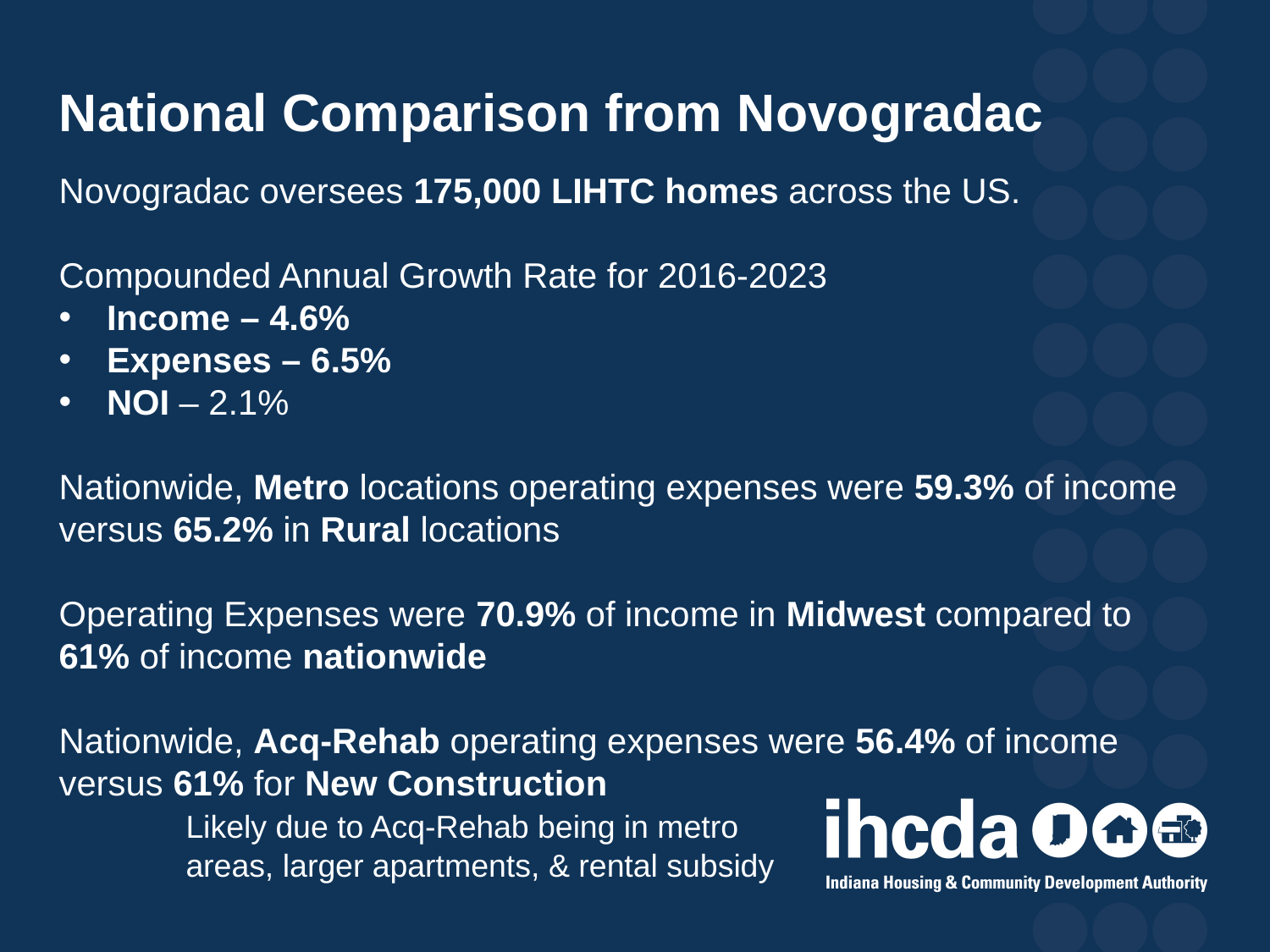

# National Comparison from Novogradac
Novogradac oversees 175,000 LIHTC homes across the US.

Compounded Annual Growth Rate for 2016-2023
Income – 4.6%
Expenses – 6.5%
NOI – 2.1%

Nationwide, Metro locations operating expenses were 59.3% of income versus 65.2% in Rural locations

Operating Expenses were 70.9% of income in Midwest compared to 61% of income nationwide

Nationwide, Acq-Rehab operating expenses were 56.4% of income versus 61% for New Construction
	Likely due to Acq-Rehab being in metro
	areas, larger apartments, & rental subsidy